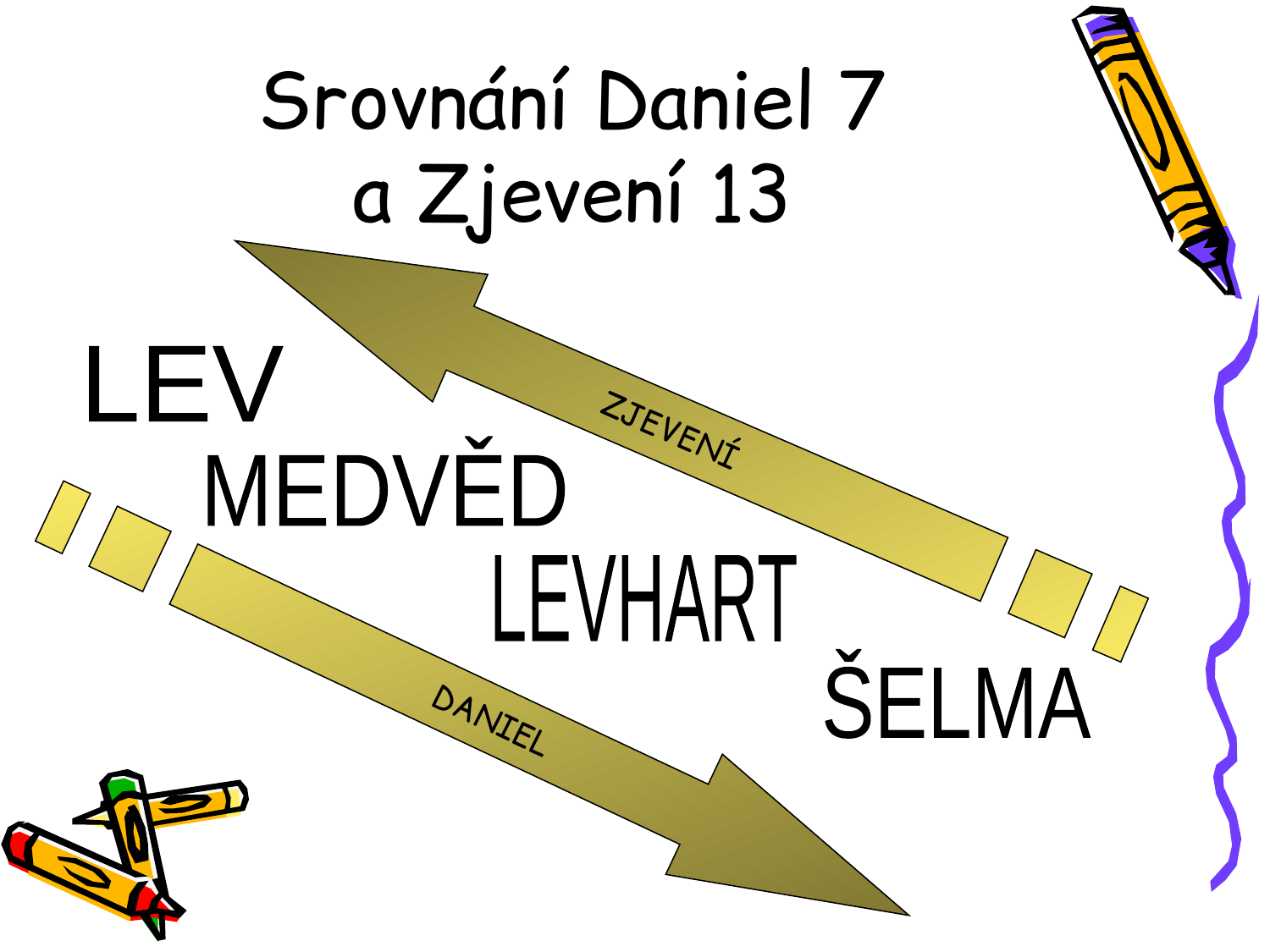

# Srovnání Daniel 7 a Zjevení 13
LEV
ZJEVENÍ
MEDVĚD
LEVHART
DANIEL
ŠELMA